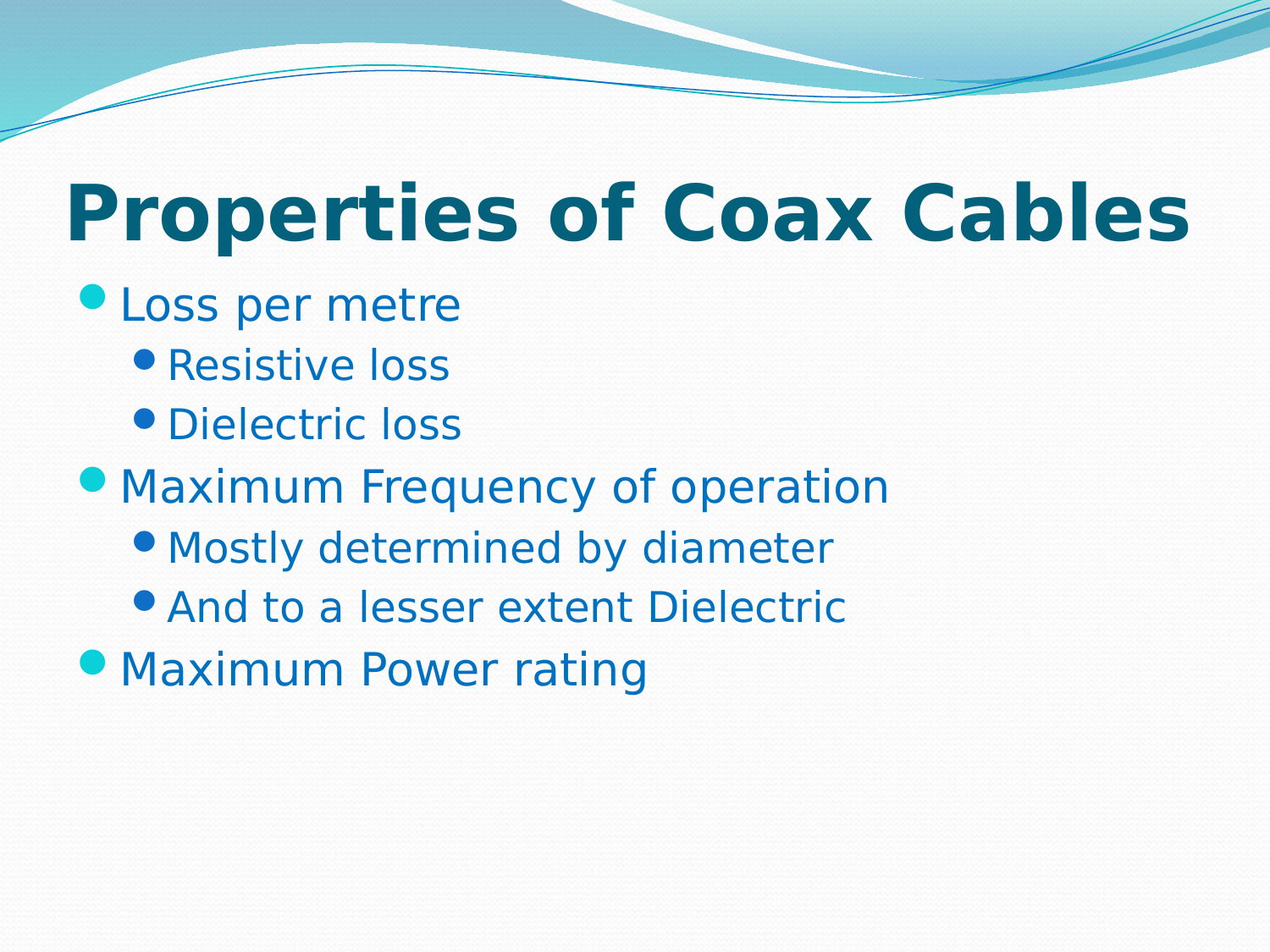

# Properties of Coax Cables
Loss per metre
Resistive loss
Dielectric loss
Maximum Frequency of operation
Mostly determined by diameter
And to a lesser extent Dielectric
Maximum Power rating